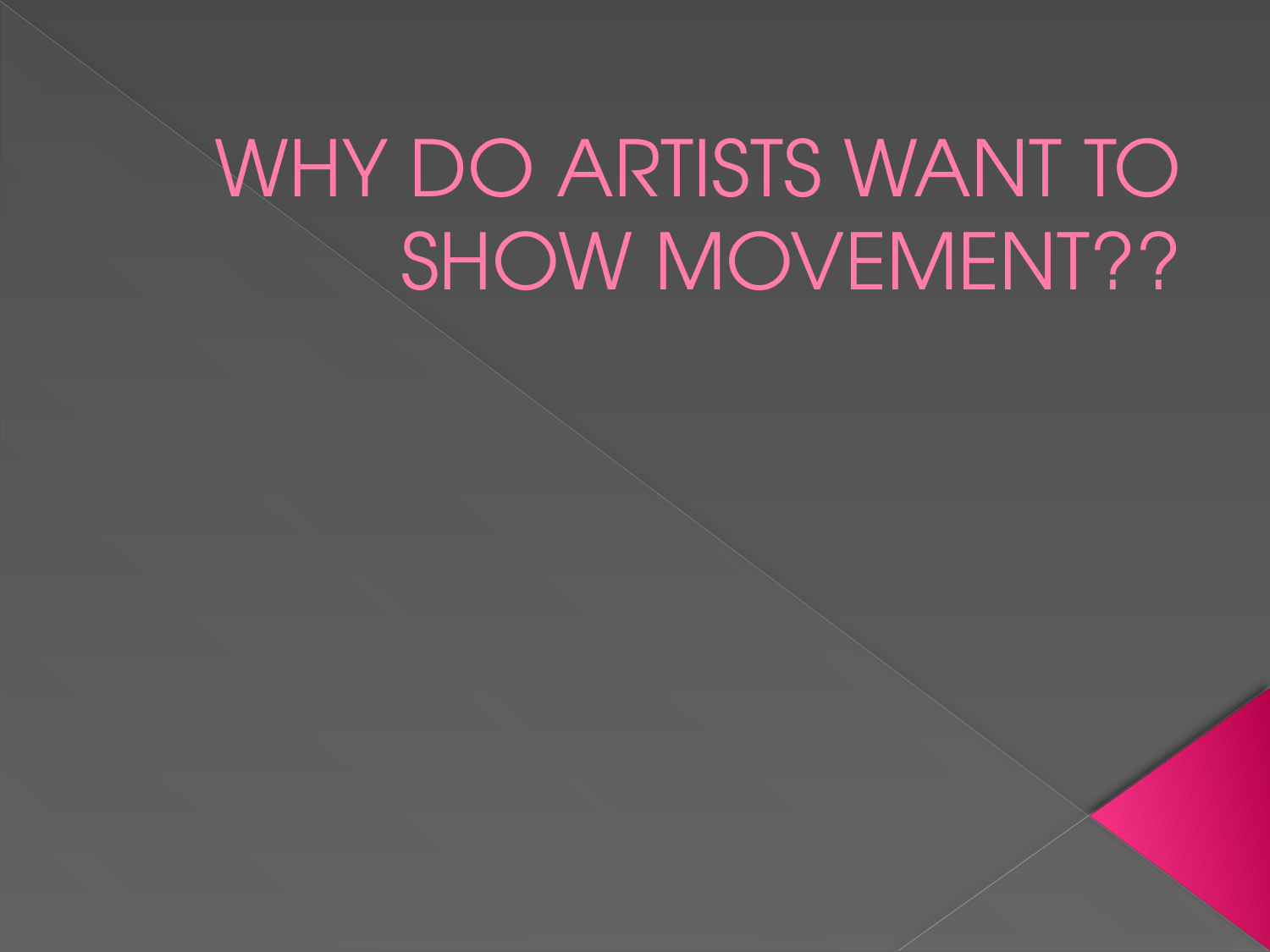

# WHY DO ARTISTS WANT TO SHOW MOVEMENT??